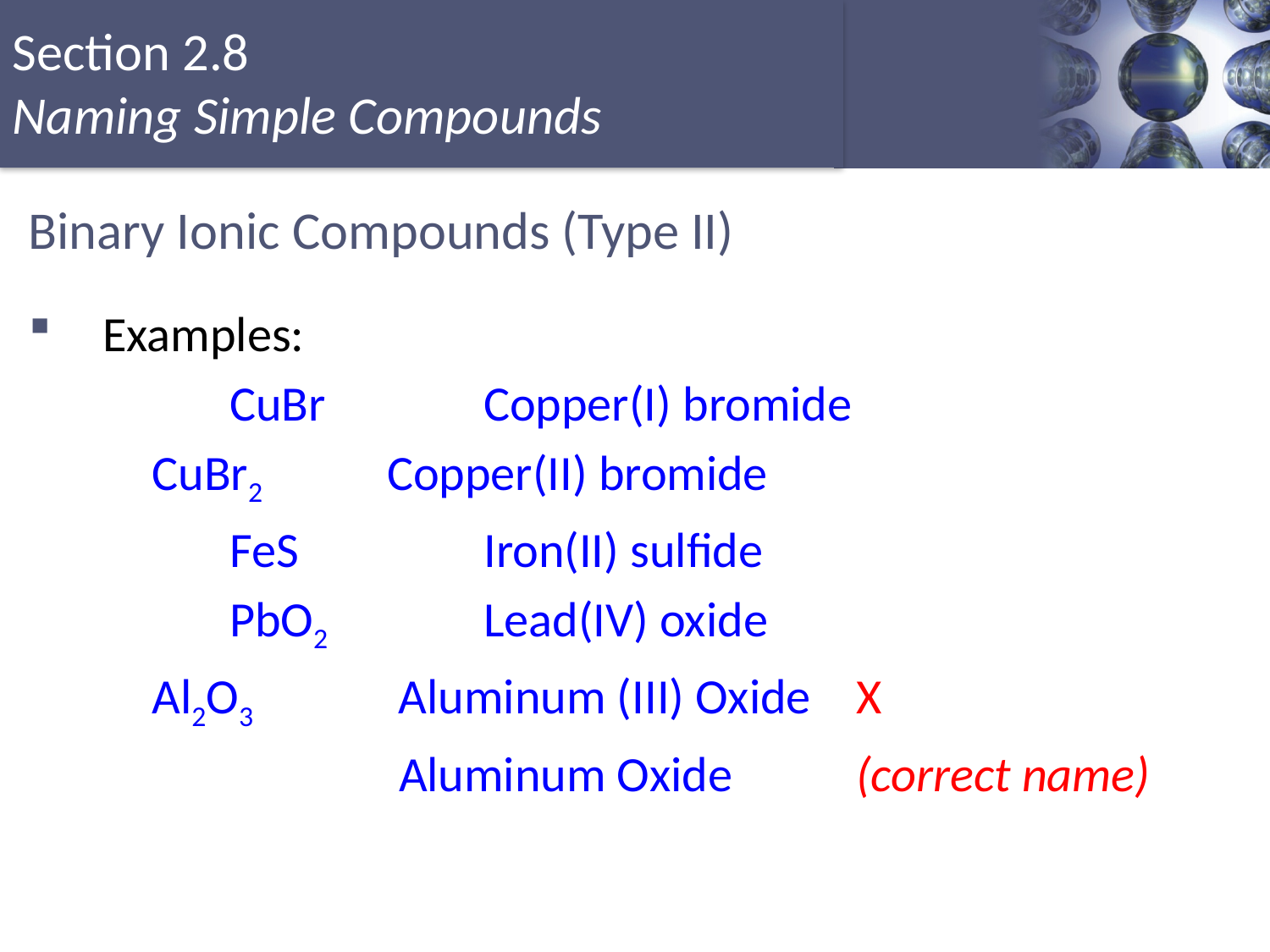

# Binary Ionic Compounds (Type II)
Examples:
		CuBr		Copper(I) bromide
           CuBr2                   Copper(II) bromide
		FeS		Iron(II) sulfide
		PbO2		Lead(IV) oxide
           Al2O3             Aluminum (III) Oxide    X
                                 Aluminum Oxide           (correct name)
Copyright © Cengage Learning. All rights reserved
17